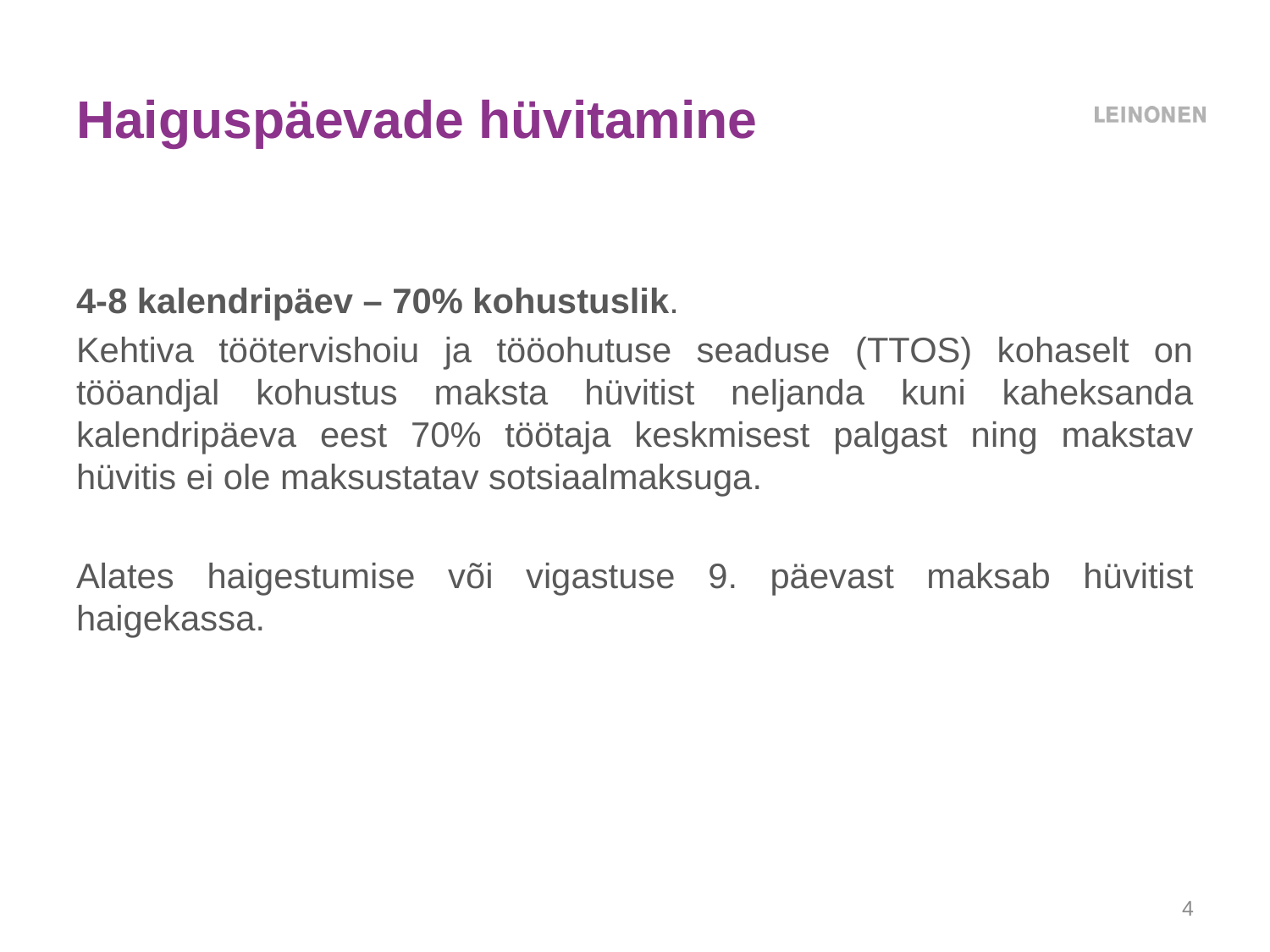

# Haiguspäevade hüvitamine

4-8 kalendripäev – 70% kohustuslik.
Kehtiva töötervishoiu ja tööohutuse seaduse (TTOS) kohaselt on tööandjal kohustus maksta hüvitist neljanda kuni kaheksanda kalendripäeva eest 70% töötaja keskmisest palgast ning makstav hüvitis ei ole maksustatav sotsiaalmaksuga.

Alates haigestumise või vigastuse 9. päevast maksab hüvitist haigekassa.

4